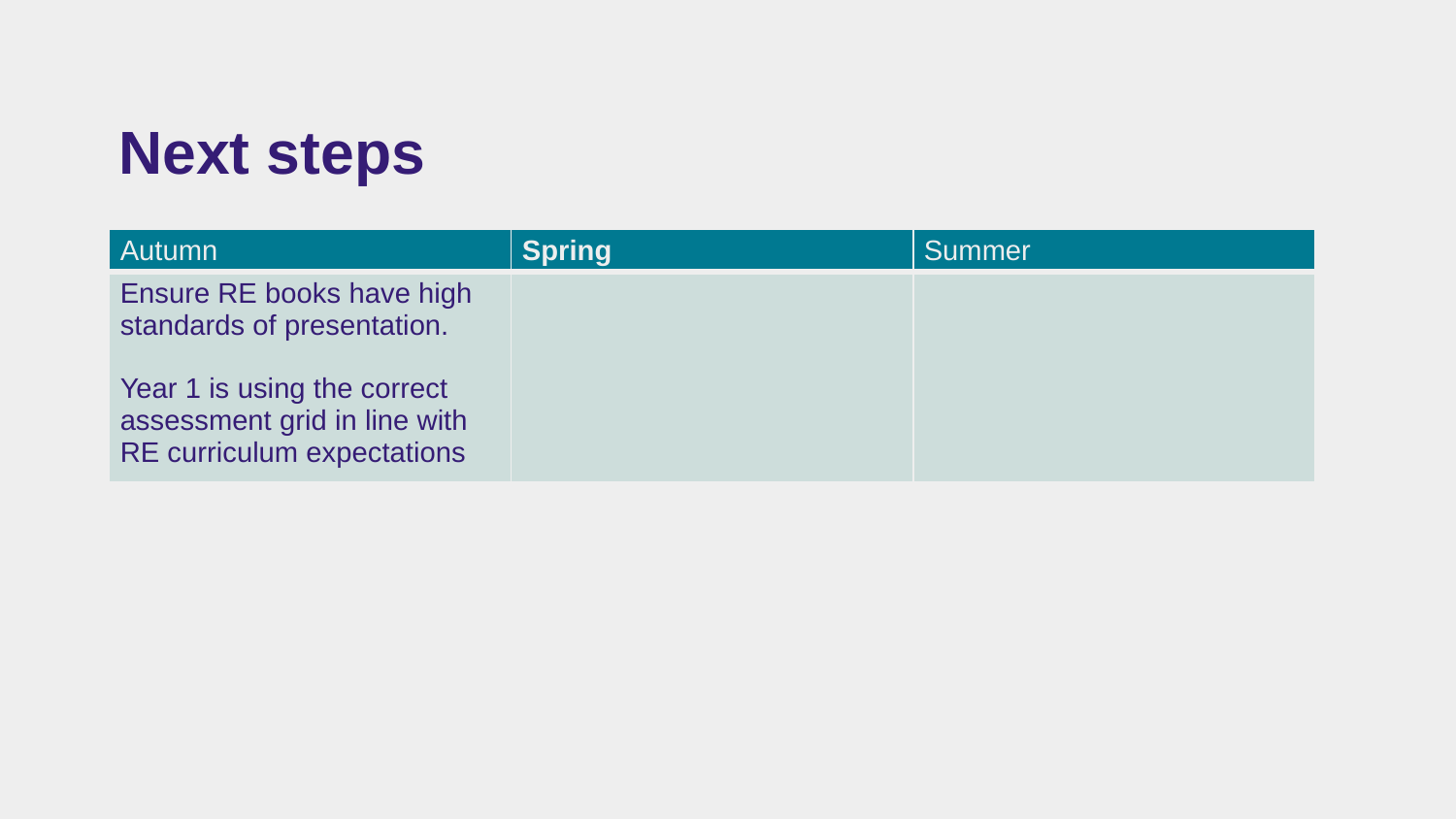

# Next steps
| Autumn | Spring | Summer |
| --- | --- | --- |
| Ensure RE books have high standards of presentation. Year 1 is using the correct assessment grid in line with RE curriculum expectations |  |  |